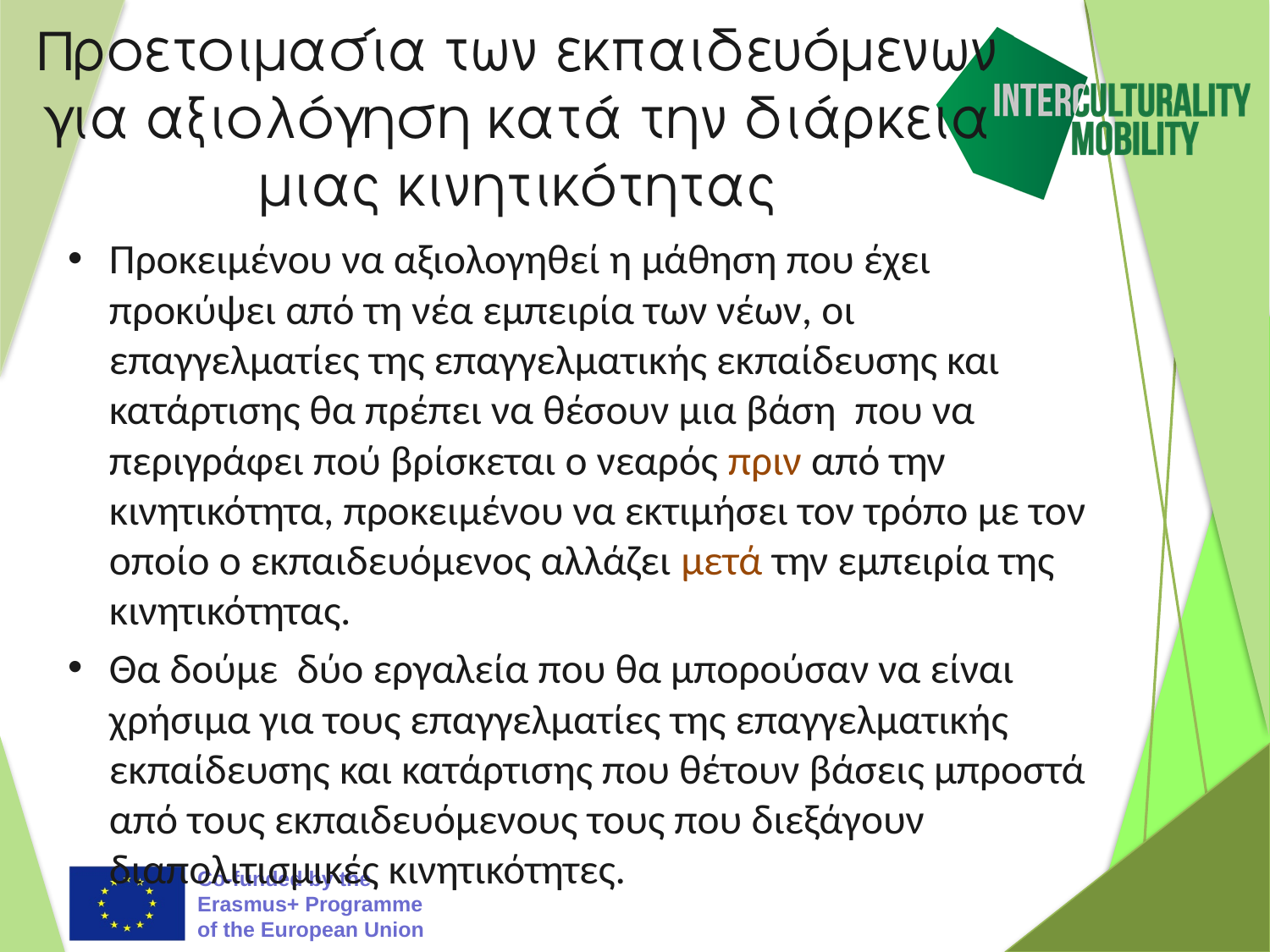

# Προετοιμασία των εκπαιδευόμενων για αξιολόγηση κατά την διάρκεια μιας κινητικότητας
Προκειμένου να αξιολογηθεί η μάθηση που έχει προκύψει από τη νέα εμπειρία των νέων, οι επαγγελματίες της επαγγελματικής εκπαίδευσης και κατάρτισης θα πρέπει να θέσουν μια βάση  που να περιγράφει πού βρίσκεται ο νεαρός πριν από την κινητικότητα, προκειμένου να εκτιμήσει τον τρόπο με τον οποίο ο εκπαιδευόμενος αλλάζει μετά την εμπειρία της κινητικότητας.
Θα δούμε  δύο εργαλεία που θα μπορούσαν να είναι χρήσιμα για τους επαγγελματίες της επαγγελματικής εκπαίδευσης και κατάρτισης που θέτουν βάσεις μπροστά από τους εκπαιδευόμενους τους που διεξάγουν διαπολιτισμικές κινητικότητες.